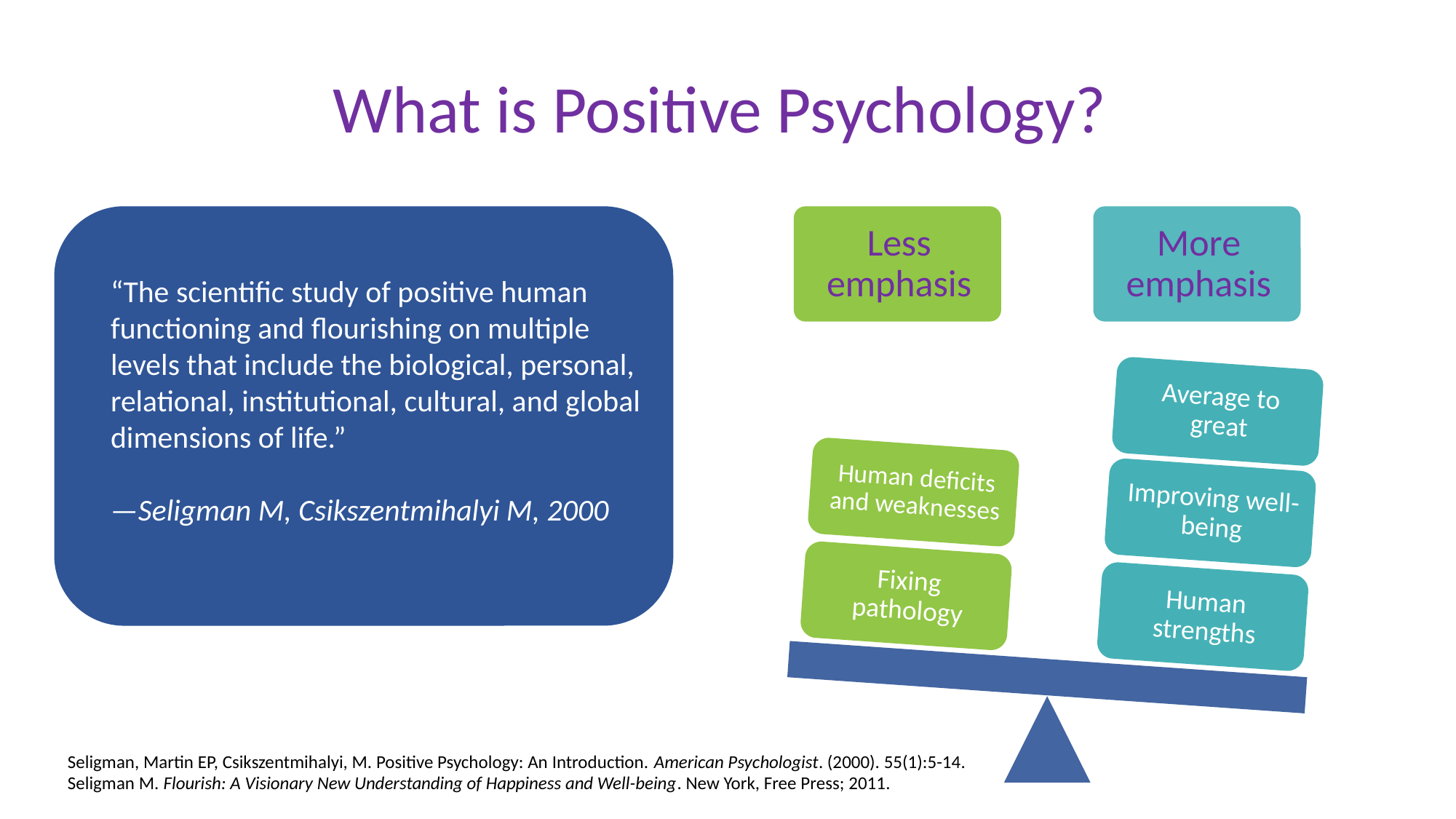

# What is Positive Psychology?

Less emphasis
More emphasis
Human strengths
Improving well-being
Average to great
Fixing pathology
Human deficits and weaknesses
“The scientific study of positive human functioning and flourishing on multiple levels that include the biological, personal, relational, institutional, cultural, and global dimensions of life.”

—Seligman M, Csikszentmihalyi M, 2000

Seligman, Martin EP, Csikszentmihalyi, M. Positive Psychology: An Introduction. American Psychologist. (2000). 55(1):5-14.
Seligman M. Flourish: A Visionary New Understanding of Happiness and Well-being. New York, Free Press; 2011.